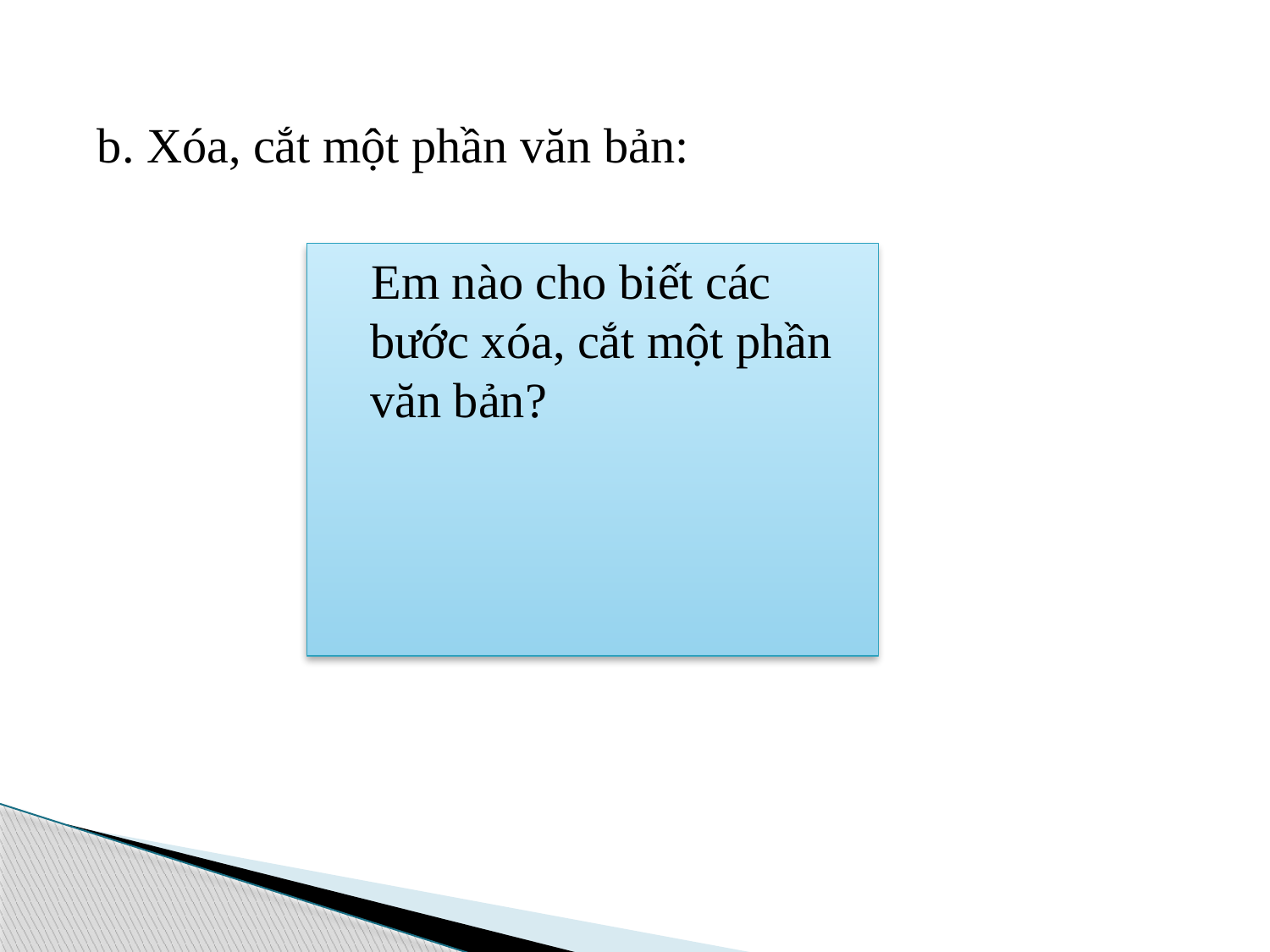

b. Xóa, cắt một phần văn bản:
   Em nào cho biết các bước xóa, cắt một phần văn bản?